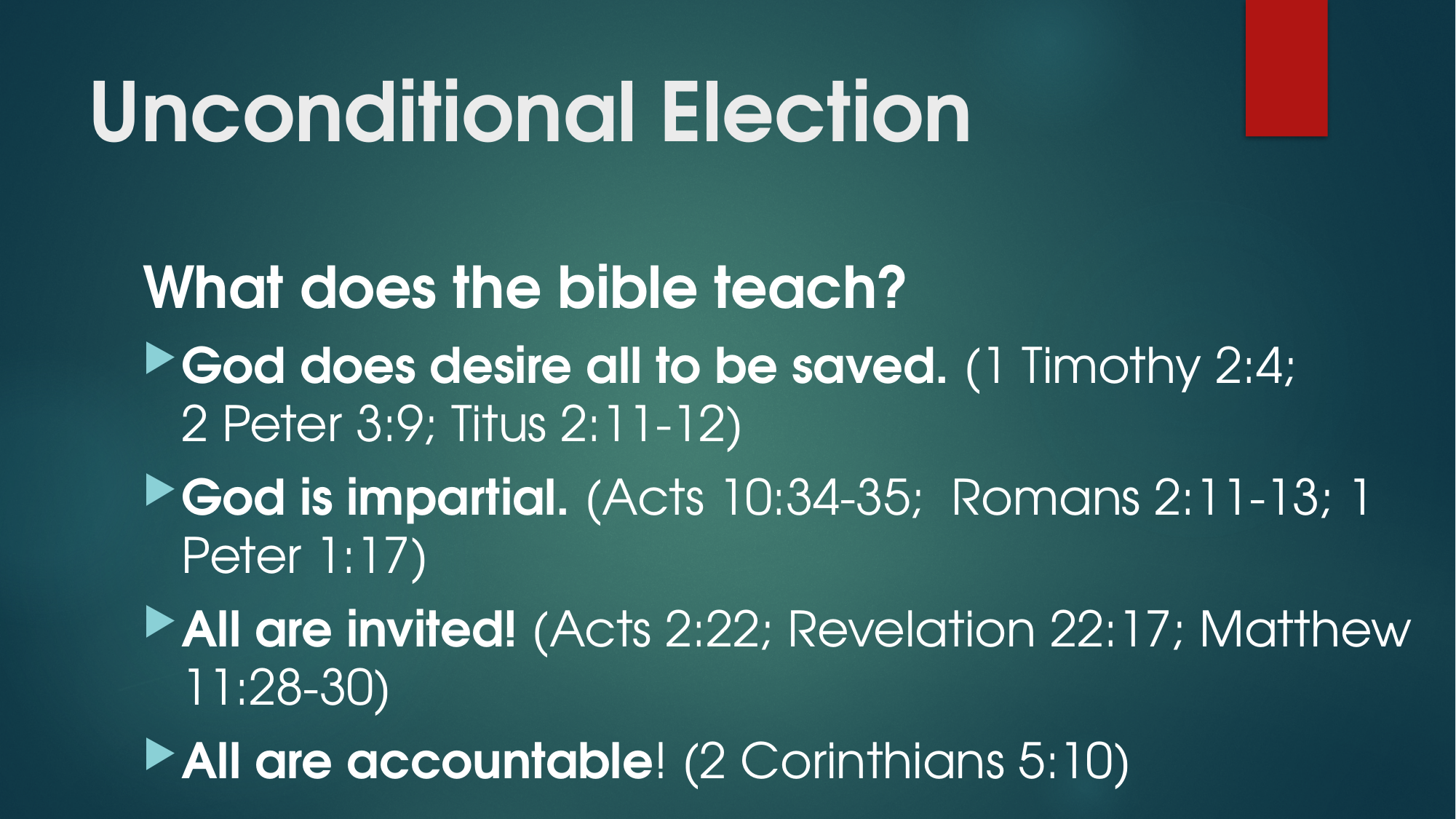

# Unconditional Election
What does the bible teach?
God does desire all to be saved. (1 Timothy 2:4;
2 Peter 3:9; Titus 2:11-12)
God is impartial. (Acts 10:34-35;  Romans 2:11-13; 1 Peter 1:17)
All are invited! (Acts 2:22; Revelation 22:17; Matthew 11:28-30)
All are accountable! (2 Corinthians 5:10)